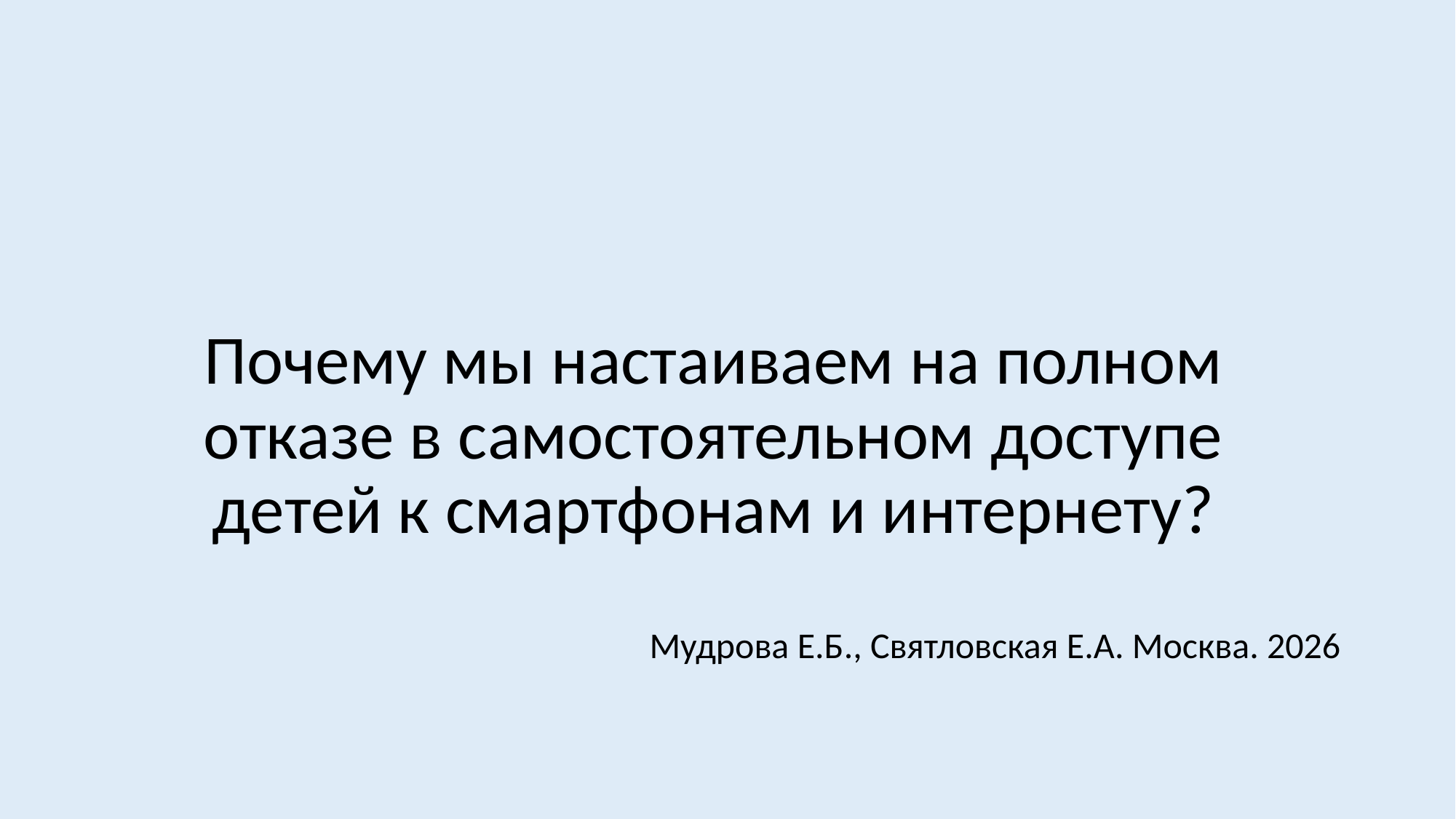

# Почему мы настаиваем на полном отказе в самостоятельном доступе детей к смартфонам и интернету?
Мудрова Е.Б., Святловская Е.А. Москва. 2026